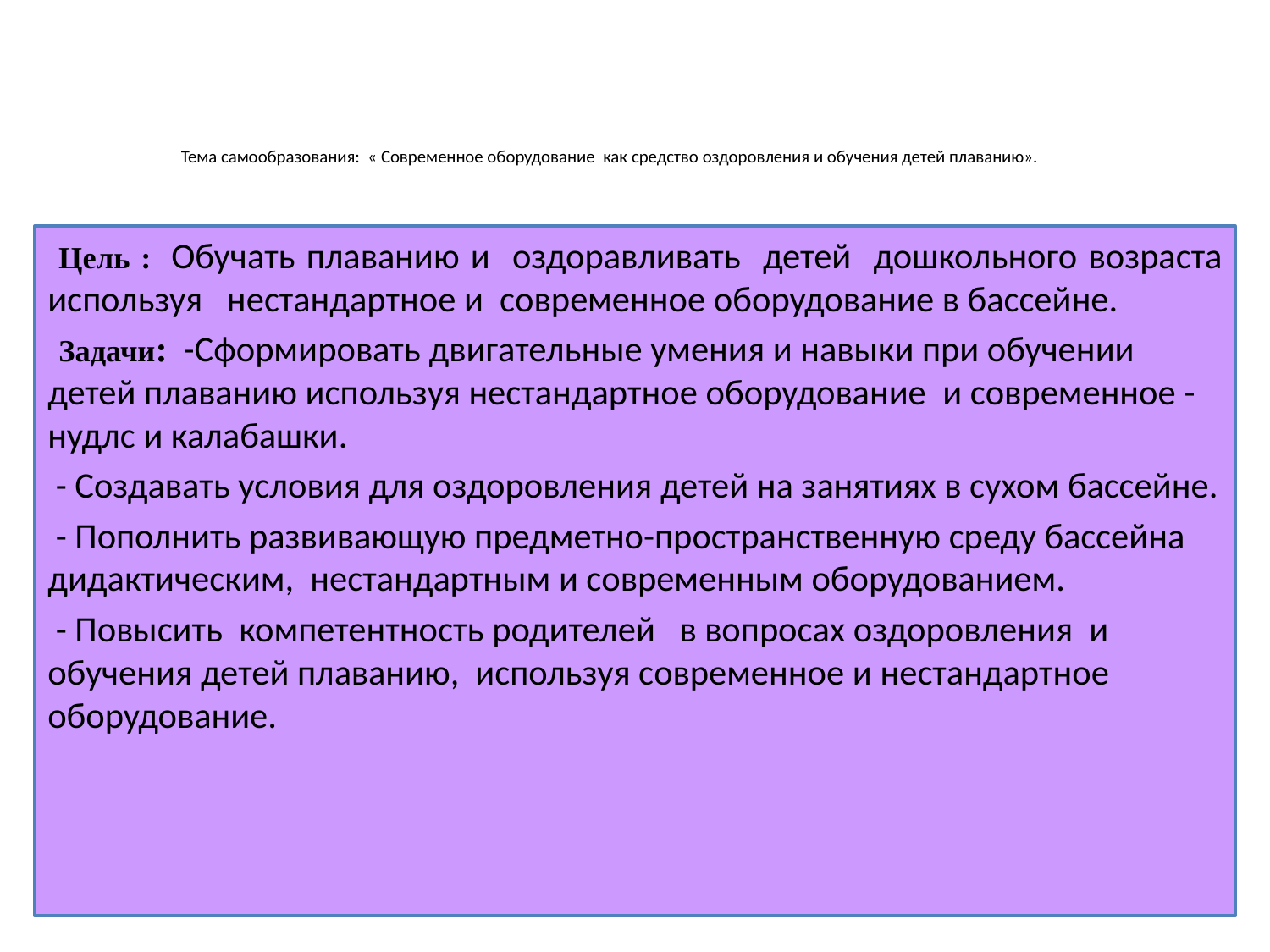

# Тема самообразования:  « Современное оборудование  как средство оздоровления и обучения детей плаванию».
 Цель :  Обучать плаванию и  оздоравливать  детей  дошкольного возраста используя   нестандартное и  современное оборудование в бассейне.
  Задачи:  -Сформировать двигательные умения и навыки при обучении  детей плаванию используя нестандартное оборудование  и современное -  нудлс и калабашки.
 - Создавать условия для оздоровления детей на занятиях в сухом бассейне.
 - Пополнить развивающую предметно-пространственную среду бассейна  дидактическим,  нестандартным и современным оборудованием.
 - Повысить  компетентность родителей   в вопросах оздоровления  и обучения детей плаванию,  используя современное и нестандартное оборудование.